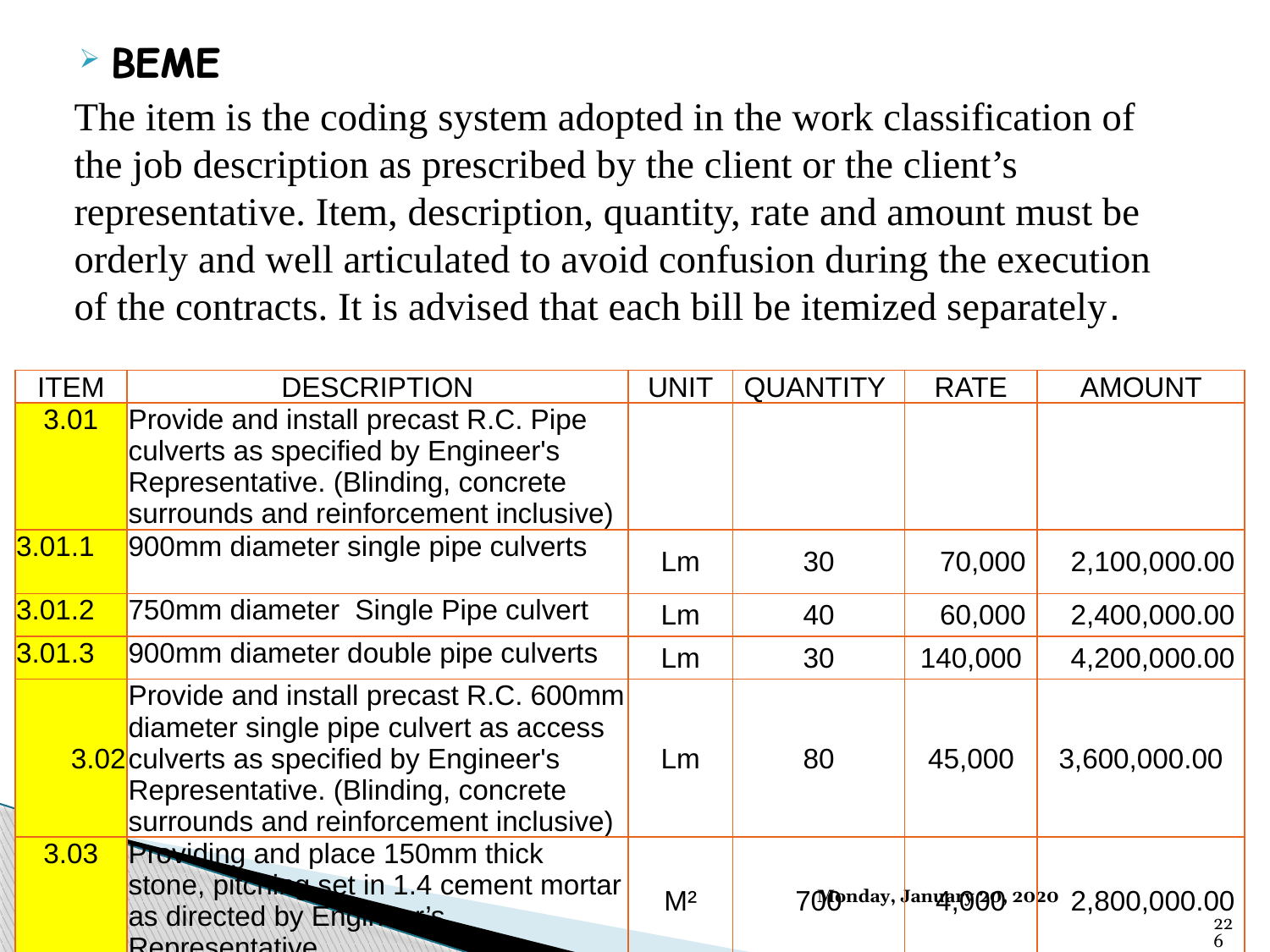

BEME
The item is the coding system adopted in the work classification of the job description as prescribed by the client or the client’s representative. Item, description, quantity, rate and amount must be orderly and well articulated to avoid confusion during the execution of the contracts. It is advised that each bill be itemized separately.
| ITEM | DESCRIPTION | UNIT | QUANTITY | RATE | AMOUNT |
| --- | --- | --- | --- | --- | --- |
| 3.01 | Provide and install precast R.C. Pipe culverts as specified by Engineer's Representative. (Blinding, concrete surrounds and reinforcement inclusive) |  |  |  |  |
| 3.01.1 | 900mm diameter single pipe culverts | Lm | 30 | 70,000 | 2,100,000.00 |
| 3.01.2 | 750mm diameter Single Pipe culvert | Lm | 40 | 60,000 | 2,400,000.00 |
| 3.01.3 | 900mm diameter double pipe culverts | Lm | 30 | 140,000 | 4,200,000.00 |
| 3.02 | Provide and install precast R.C. 600mm diameter single pipe culvert as access culverts as specified by Engineer's Representative. (Blinding, concrete surrounds and reinforcement inclusive) | Lm | 80 | 45,000 | 3,600,000.00 |
| 3.03 | Providing and place 150mm thick stone, pitching set in 1.4 cement mortar as directed by Engineer’s Representative | M² | 700 | 4,000 | 2,800,000.00 |
Monday, January 20, 2020
226